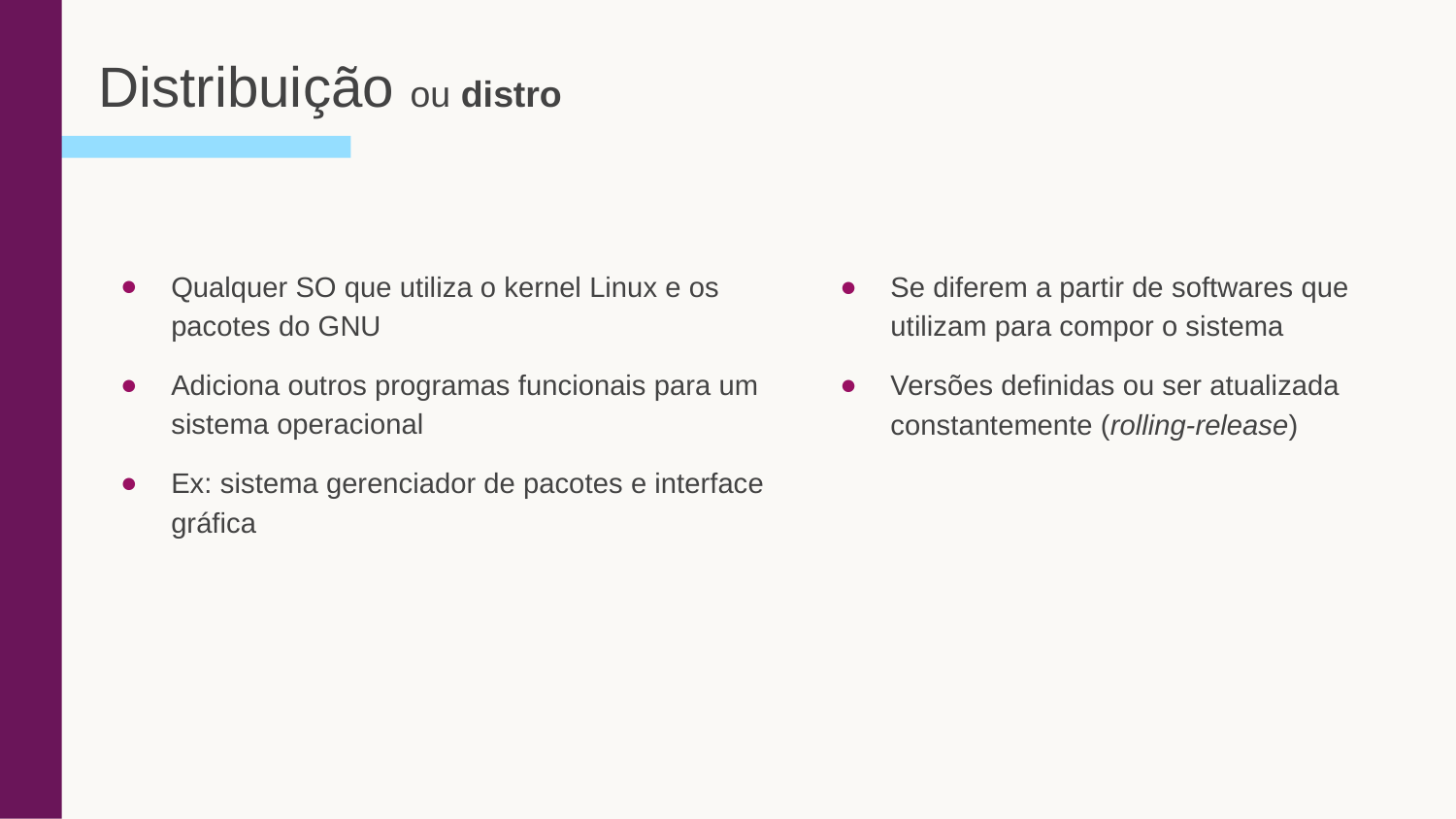

# Distribuição ou distro
Qualquer SO que utiliza o kernel Linux e os pacotes do GNU
Adiciona outros programas funcionais para um sistema operacional
Ex: sistema gerenciador de pacotes e interface gráfica
Se diferem a partir de softwares que utilizam para compor o sistema
Versões definidas ou ser atualizada constantemente (rolling-release)